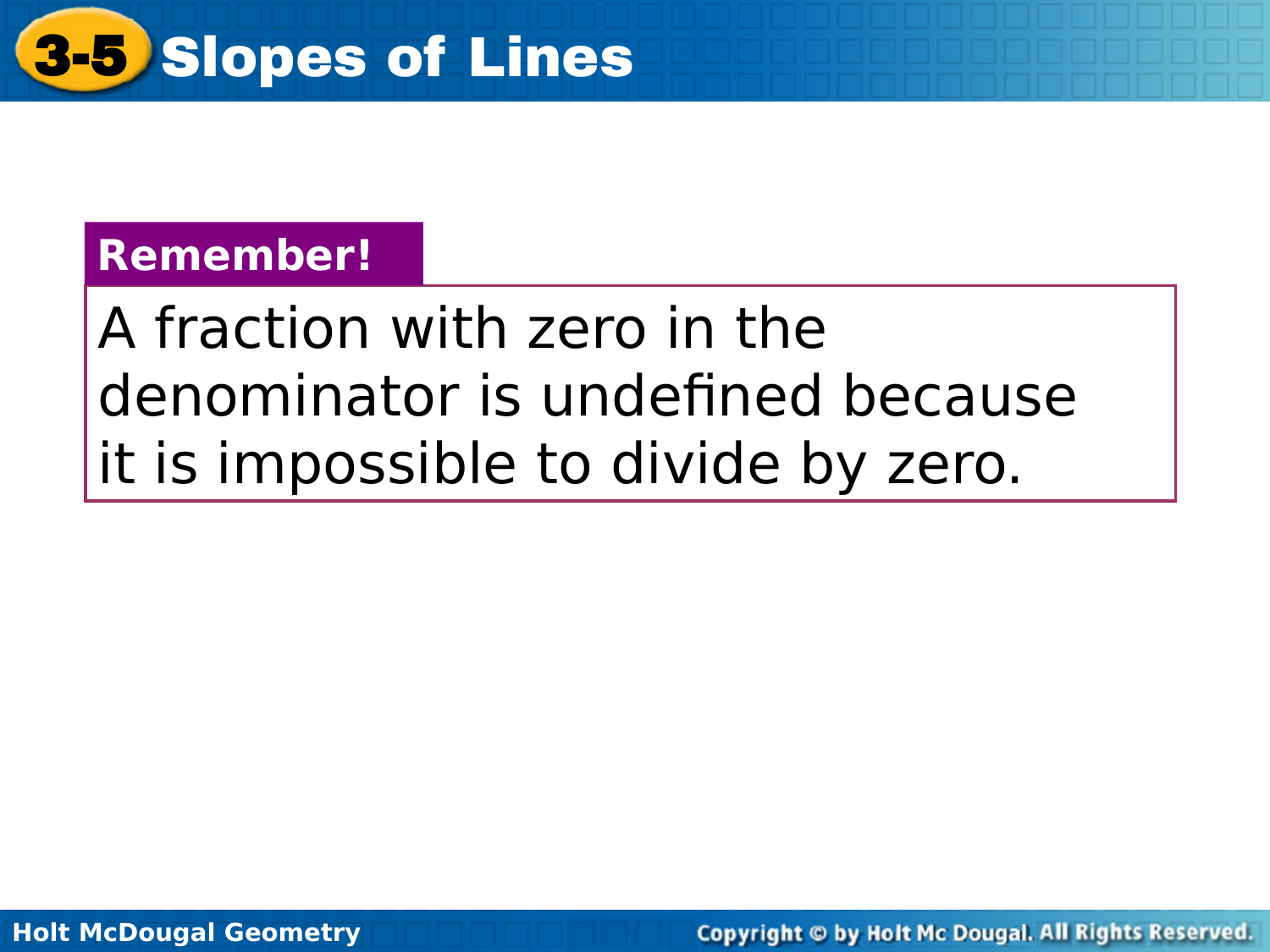

Remember!
A fraction with zero in the denominator is undefined because
it is impossible to divide by zero.